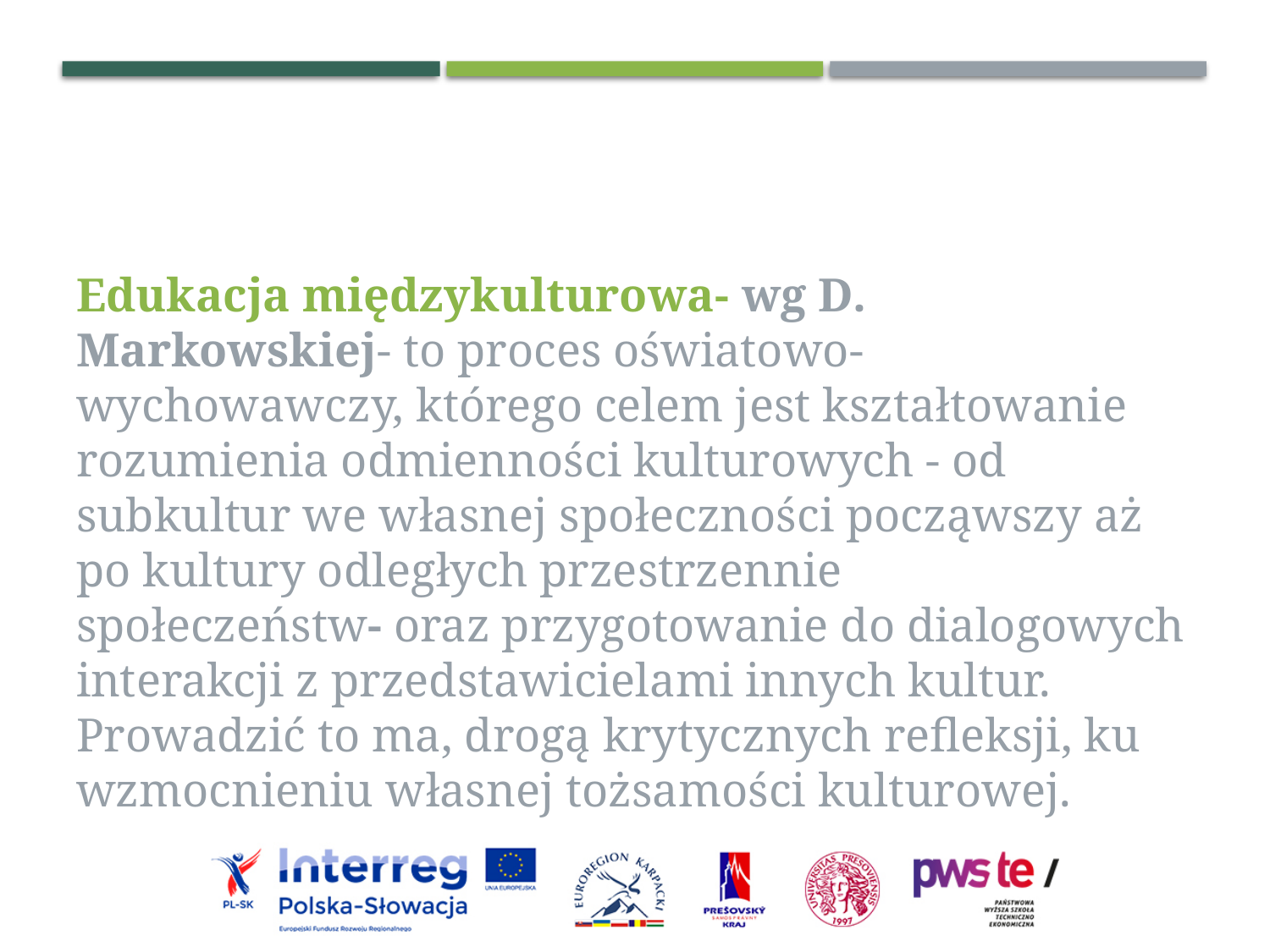

Edukacja międzykulturowa- wg D. Markowskiej- to proces oświatowo- wychowawczy, którego celem jest kształtowanie rozumienia odmienności kulturowych - od subkultur we własnej społeczności począwszy aż po kultury odległych przestrzennie społeczeństw- oraz przygotowanie do dialogowych interakcji z przedstawicielami innych kultur. Prowadzić to ma, drogą krytycznych refleksji, ku wzmocnieniu własnej tożsamości kulturowej.